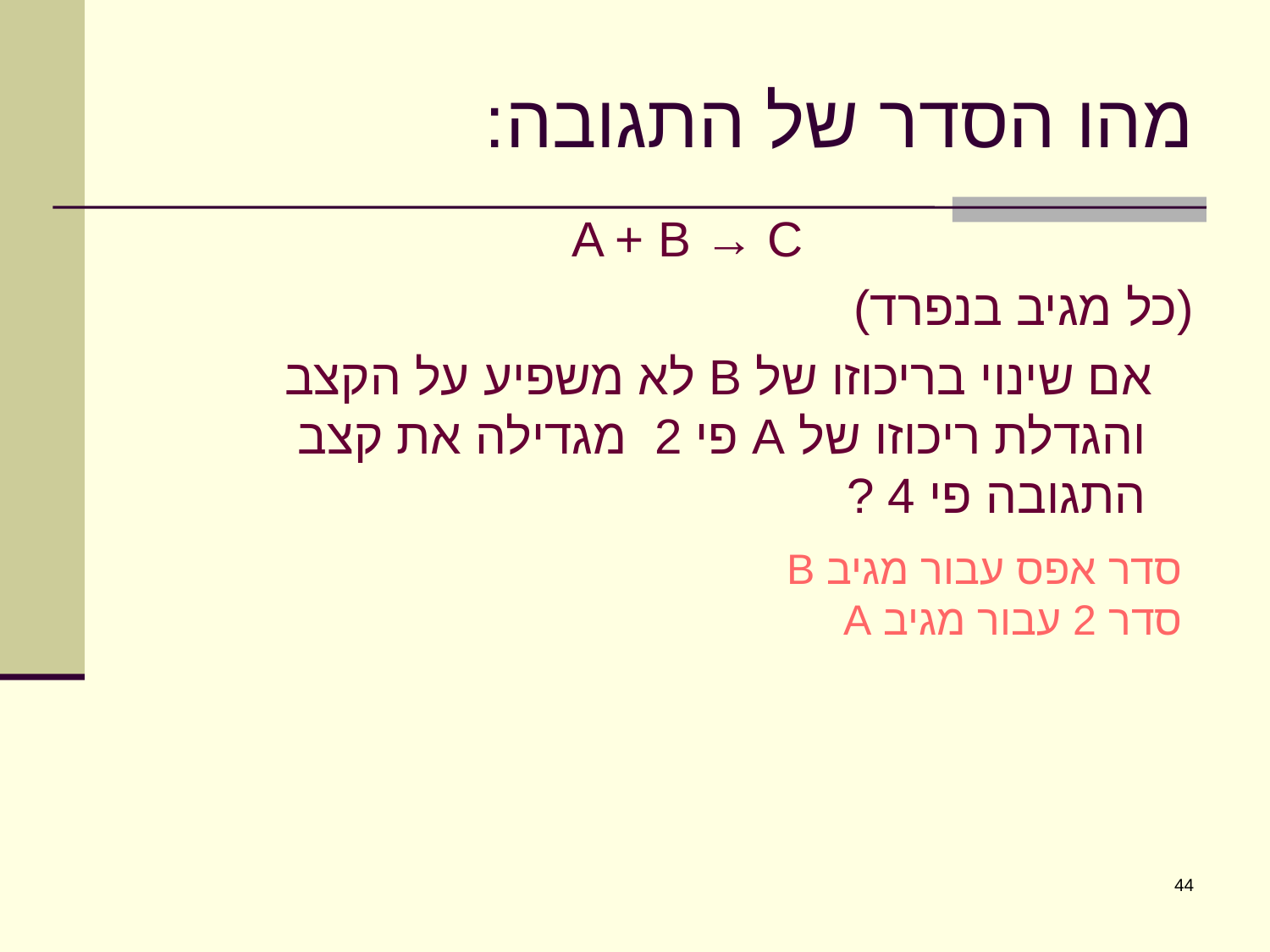

# מהו הסדר של התגובה:
A + B → C
(כל מגיב בנפרד)
   אם שינוי בריכוזו של B לא משפיע על הקצב והגדלת ריכוזו של A פי 2  מגדילה את קצב התגובה פי 4 ?

סדר אפס עבור מגיב B
סדר 2 עבור מגיב A
44